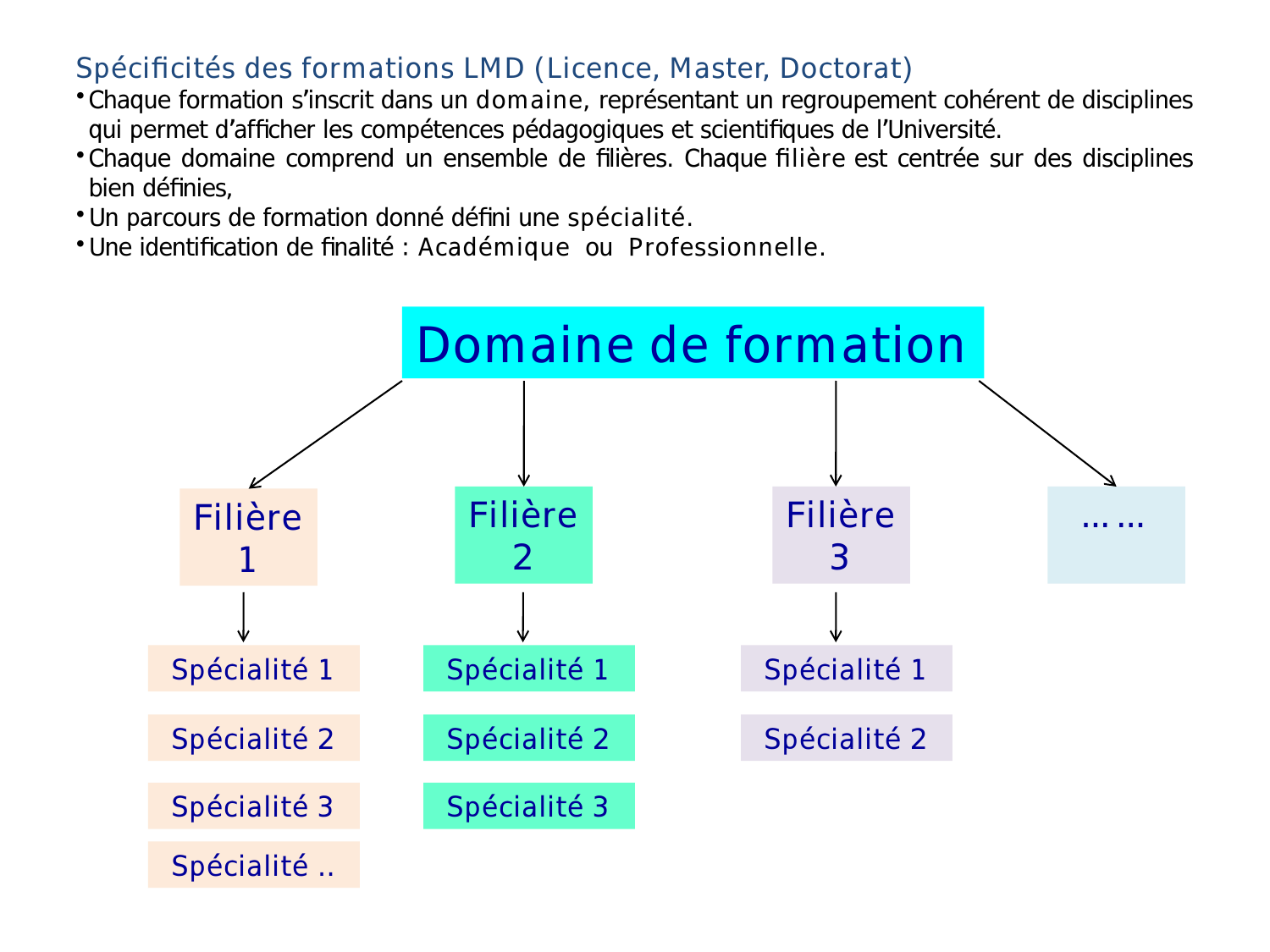

Spécificités des formations LMD (Licence, Master, Doctorat)
Chaque formation s’inscrit dans un domaine, représentant un regroupement cohérent de disciplines qui permet d’afficher les compétences pédagogiques et scientifiques de l’Université.
Chaque domaine comprend un ensemble de filières. Chaque filière est centrée sur des disciplines bien définies,
Un parcours de formation donné défini une spécialité.
Une identification de finalité : Académique  ou  Professionnelle.
Domaine de formation
Filière 2
Filière 3
……

Filière 1
Spécialité 1
Spécialité 1
Spécialité 1
Spécialité 2
Spécialité 2
Spécialité 2
Spécialité 3
Spécialité 3
Spécialité ..